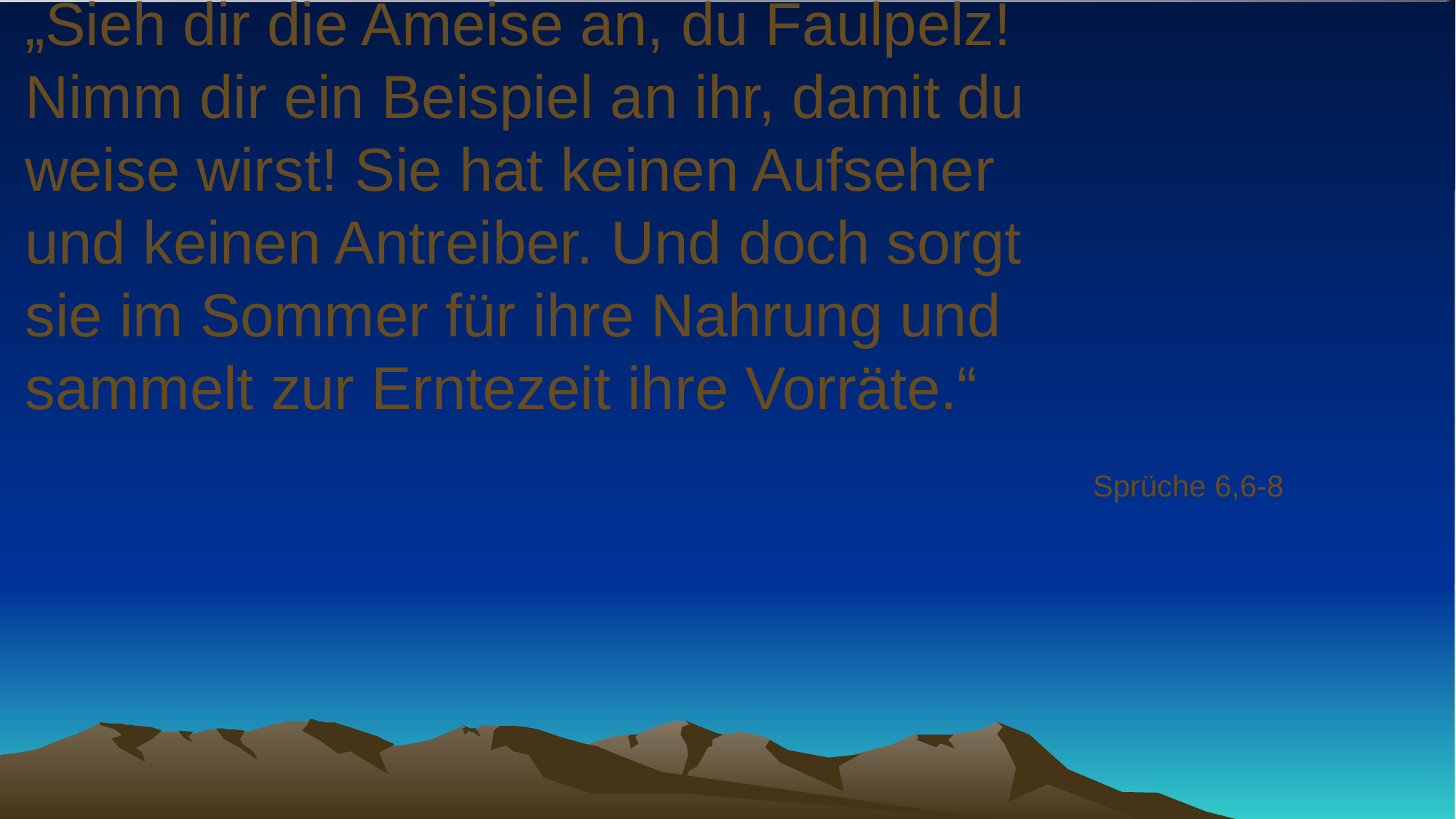

# „Sieh dir die Ameise an, du Faulpelz! Nimm dir ein Beispiel an ihr, damit du weise wirst! Sie hat keinen Aufseher und keinen Antreiber. Und doch sorgt sie im Sommer für ihre Nahrung und sammelt zur Erntezeit ihre Vorräte.“
Sprüche 6,6-8